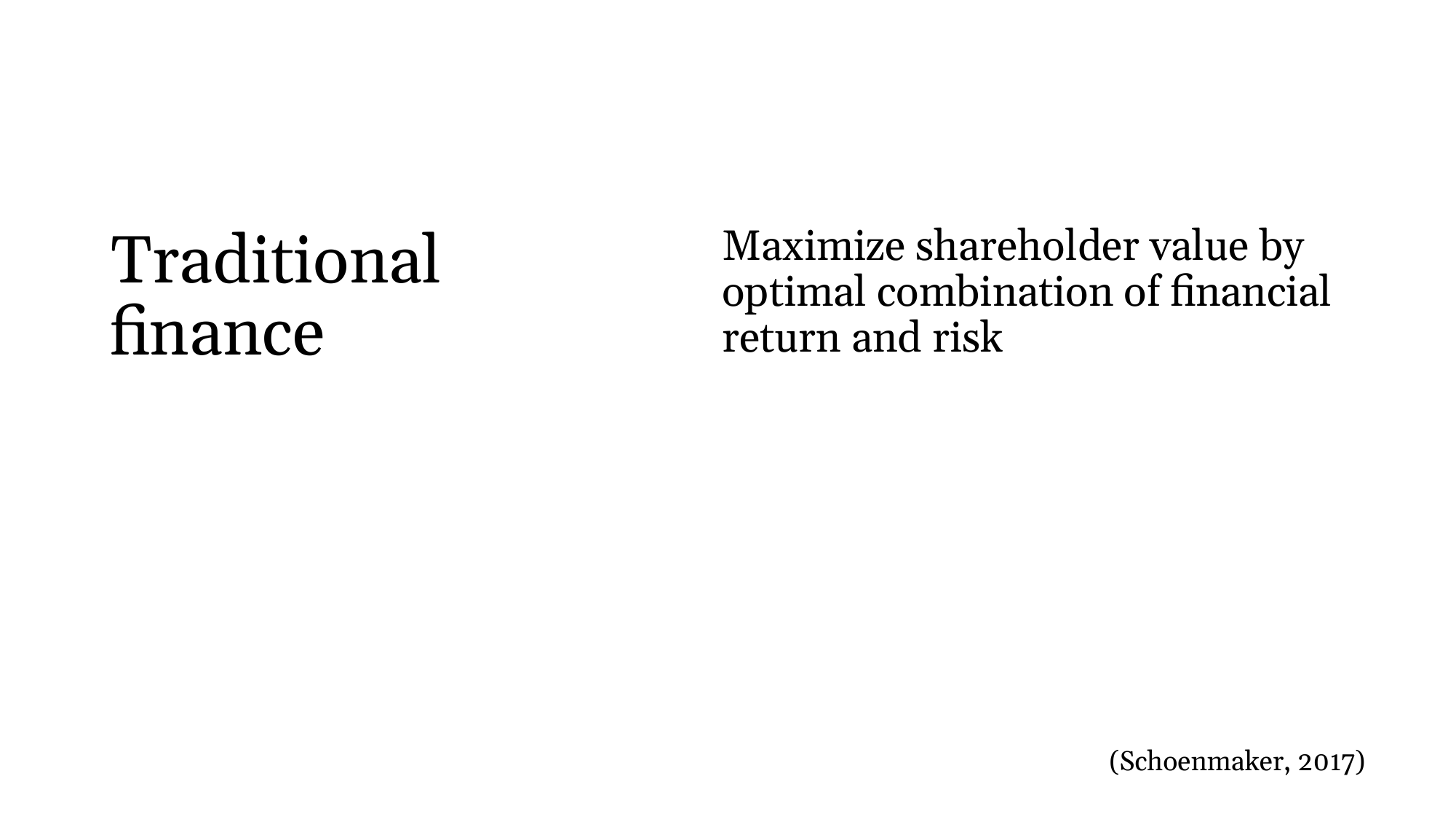

# Traditional finance
Maximize shareholder value by optimal combination of financial return and risk
(Schoenmaker, 2017)